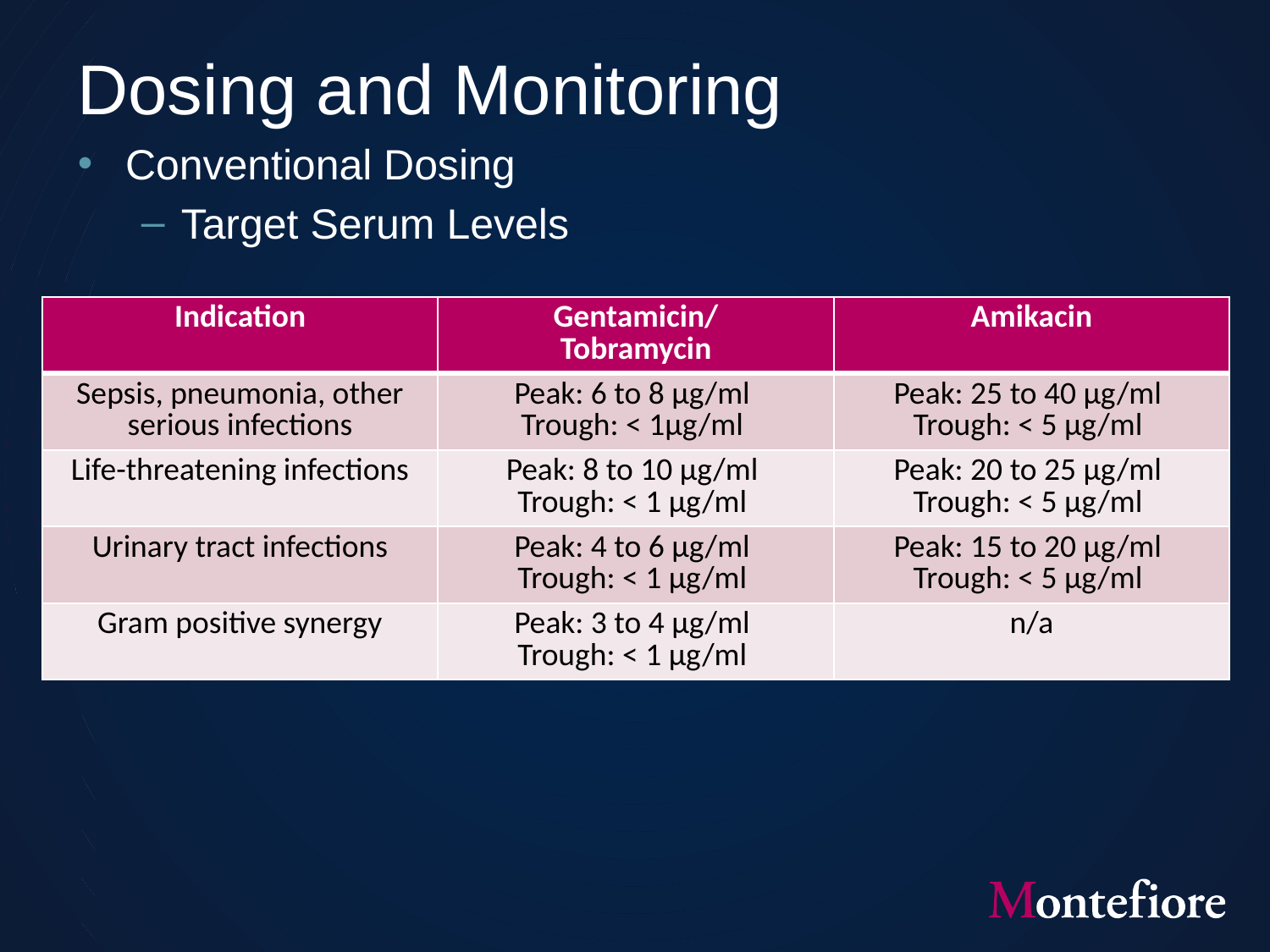

# Dosing and Monitoring
Conventional Dosing
Target Serum Levels

| Indication | Gentamicin/ Tobramycin | Amikacin |
| --- | --- | --- |
| Sepsis, pneumonia, other serious infections | Peak: 6 to 8 µg/ml Trough: < 1µg/ml | Peak: 25 to 40 µg/ml Trough: < 5 µg/ml |
| Life-threatening infections | Peak: 8 to 10 µg/ml Trough: < 1 µg/ml | Peak: 20 to 25 µg/ml Trough: < 5 µg/ml |
| Urinary tract infections | Peak: 4 to 6 µg/ml Trough: < 1 µg/ml | Peak: 15 to 20 µg/ml Trough: < 5 µg/ml |
| Gram positive synergy | Peak: 3 to 4 µg/ml Trough: < 1 µg/ml | n/a |